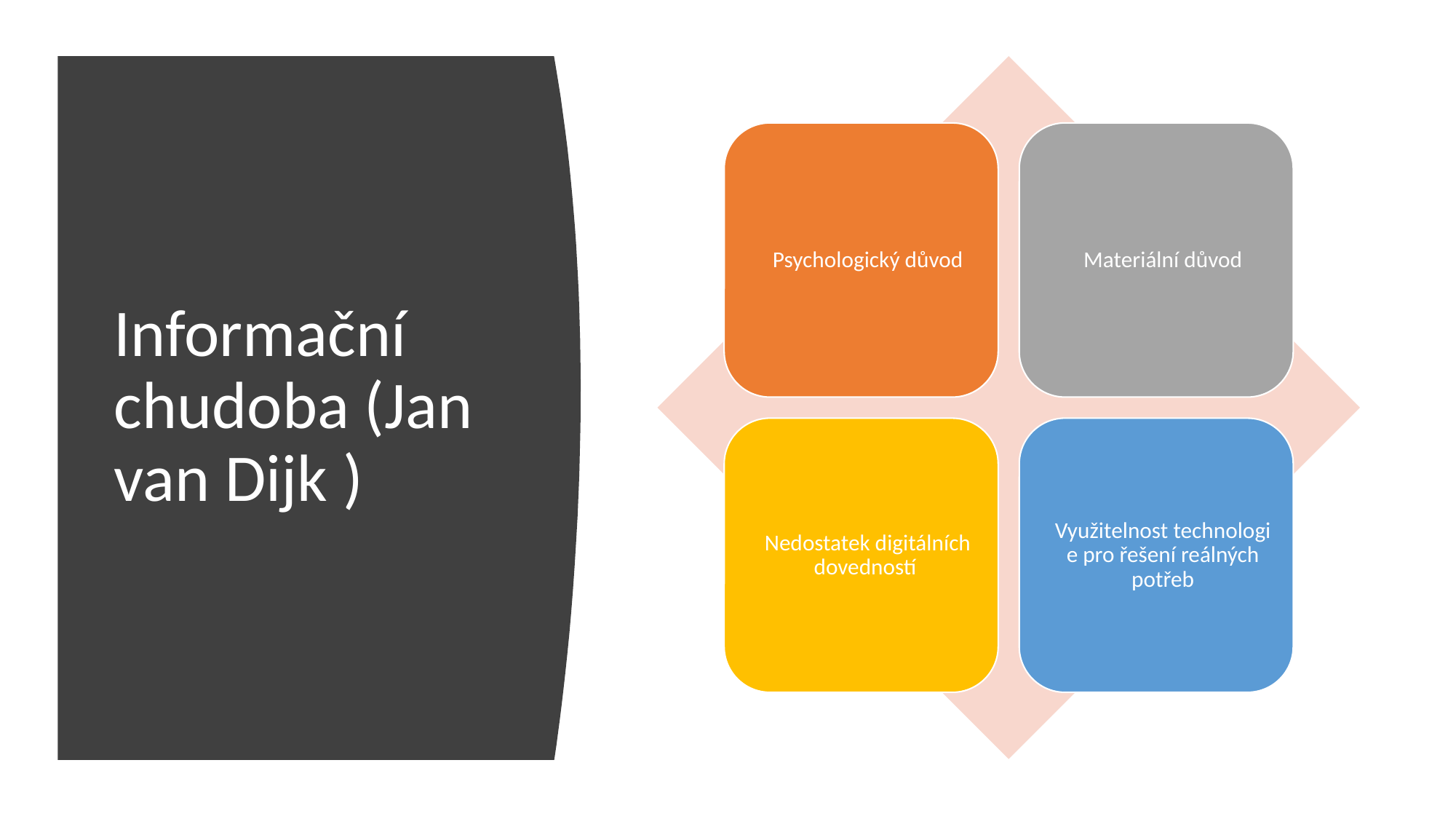

Psychologický důvod
Materiální důvod
Nedostatek digitálních dovedností
Využitelnost technologie pro řešení reálných potřeb

# Informační chudoba (Jan van Dijk )